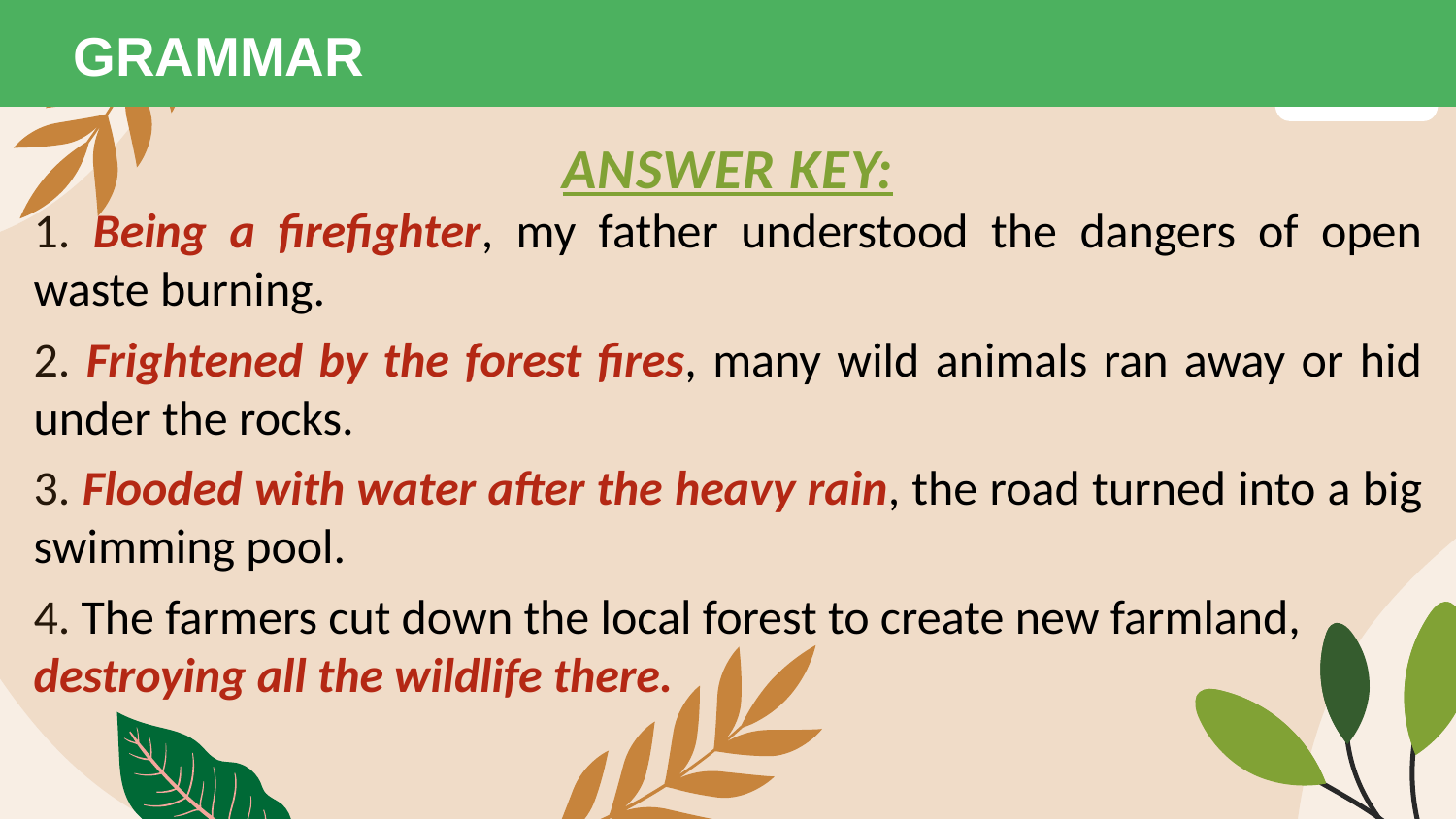

GRAMMAR
ANSWER KEY:
1. Being a firefighter, my father understood the dangers of open waste burning.
2. Frightened by the forest fires, many wild animals ran away or hid under the rocks.
3. Flooded with water after the heavy rain, the road turned into a big swimming pool.
4. The farmers cut down the local forest to create new farmland, destroying all the wildlife there.